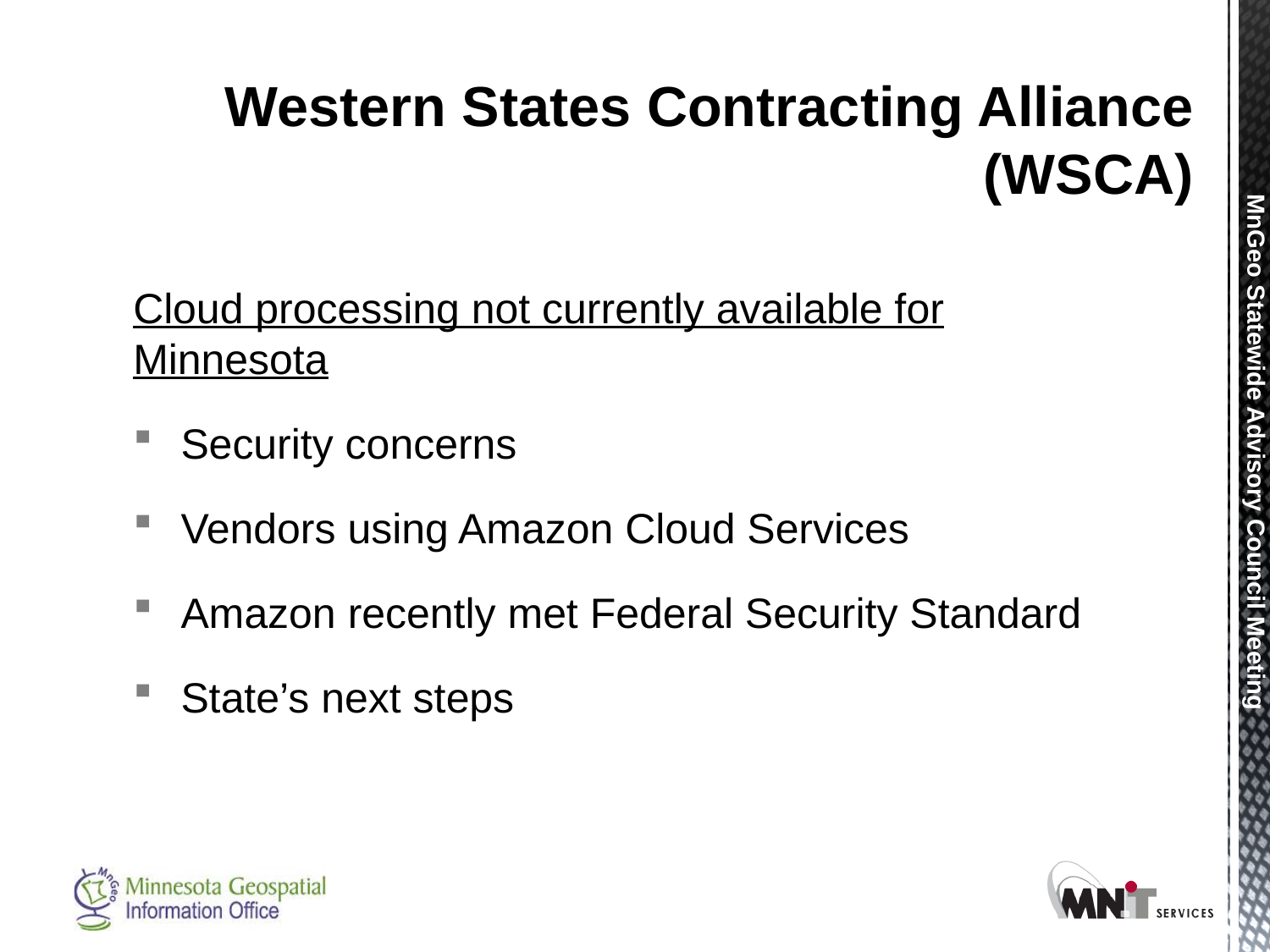

# Western States Contracting Alliance (WSCA)
Cloud processing not currently available for Minnesota
Security concerns
Vendors using Amazon Cloud Services
Amazon recently met Federal Security Standard
State’s next steps